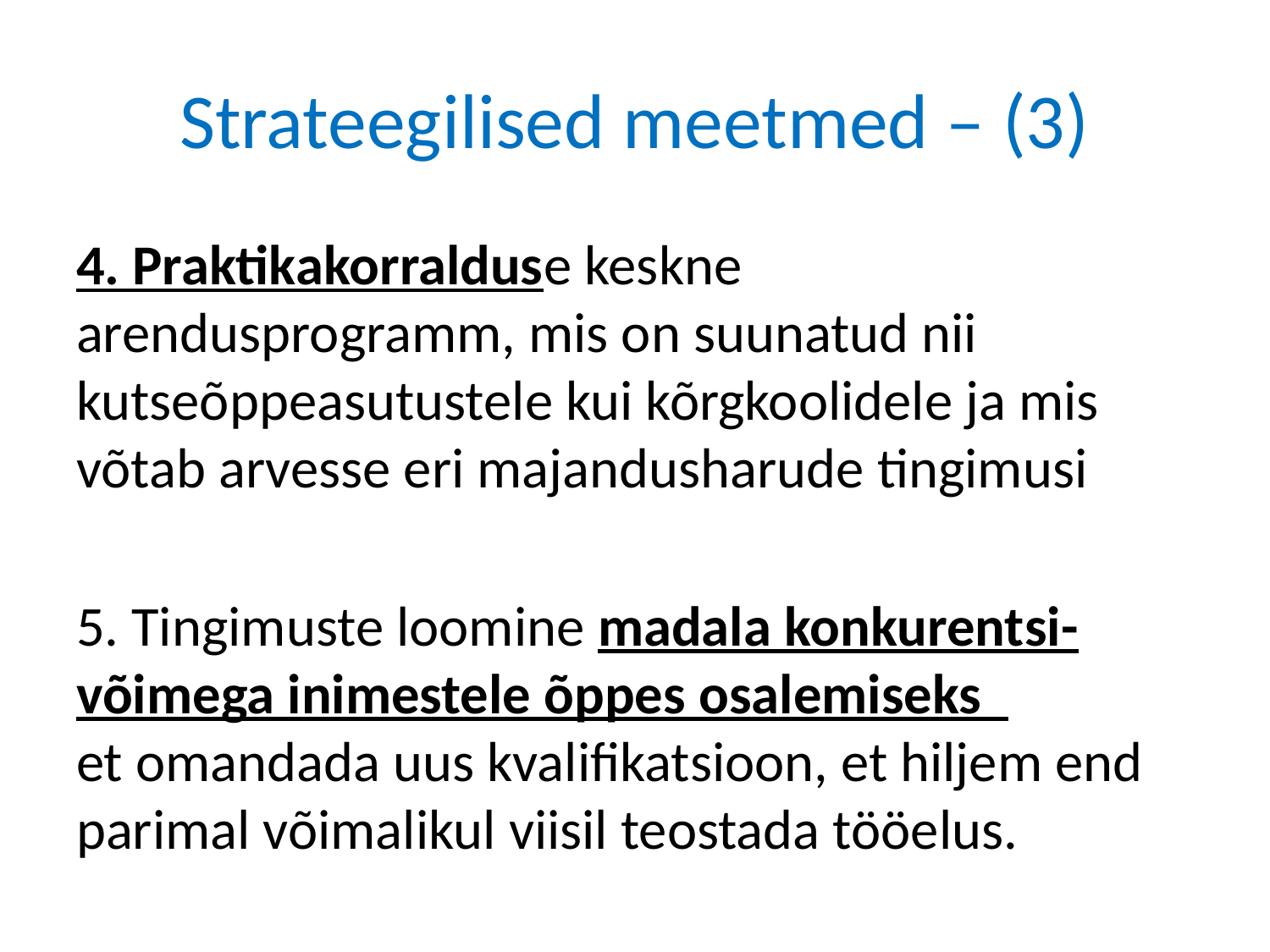

# Strateegilised meetmed – (3)
4. Praktikakorralduse keskne arendusprogramm, mis on suunatud nii kutseõppeasutustele kui kõrgkoolidele ja mis võtab arvesse eri majandusharude tingimusi

5. Tingimuste loomine madala konkurentsi-võimega inimestele õppes osalemiseks
et omandada uus kvalifikatsioon, et hiljem end parimal võimalikul viisil teostada tööelus.